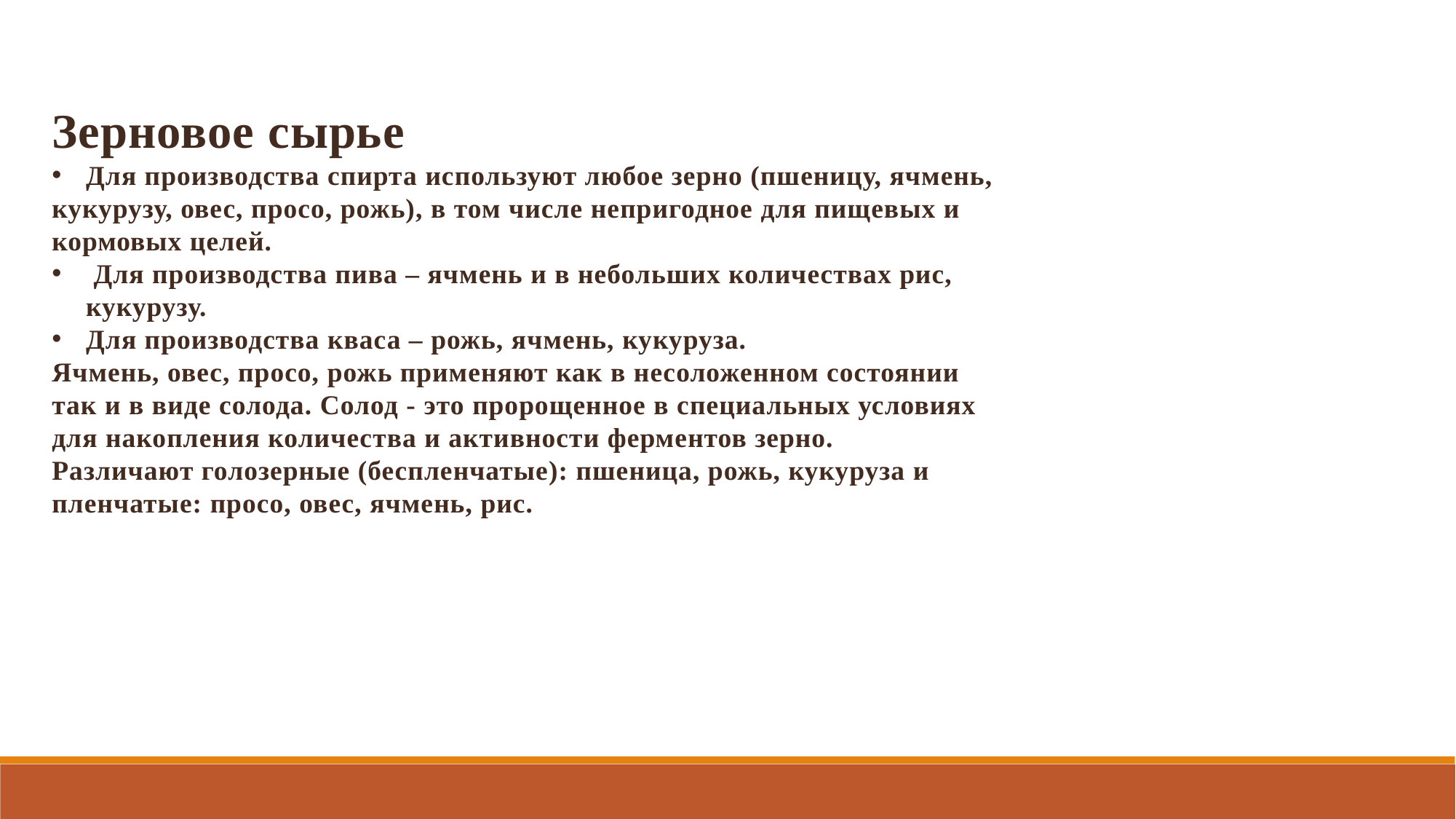

Зерновое сырье
Для производства спирта используют любое зерно (пшеницу, ячмень,
кукурузу, овес, просо, рожь), в том числе непригодное для пищевых и
кормовых целей.
 Для производства пива – ячмень и в небольших количествах рис, кукурузу.
Для производства кваса – рожь, ячмень, кукуруза.
Ячмень, овес, просо, рожь применяют как в несоложенном состоянии так и в виде солода. Солод - это пророщенное в специальных условиях для накопления количества и активности ферментов зерно.
Различают голозерные (беспленчатые): пшеница, рожь, кукуруза и пленчатые: просо, овес, ячмень, рис.